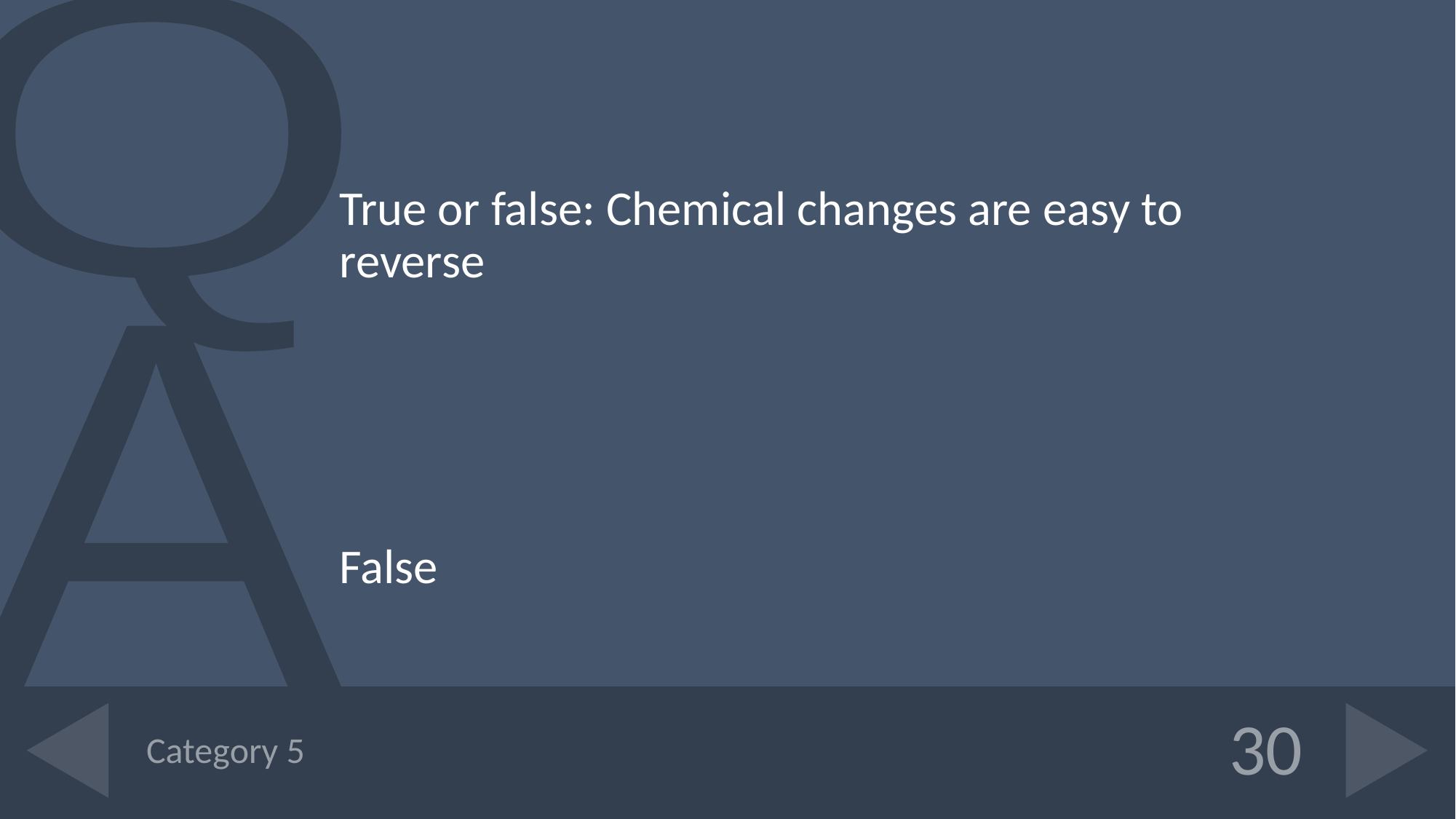

True or false: Chemical changes are easy to reverse
False
# Category 5
30